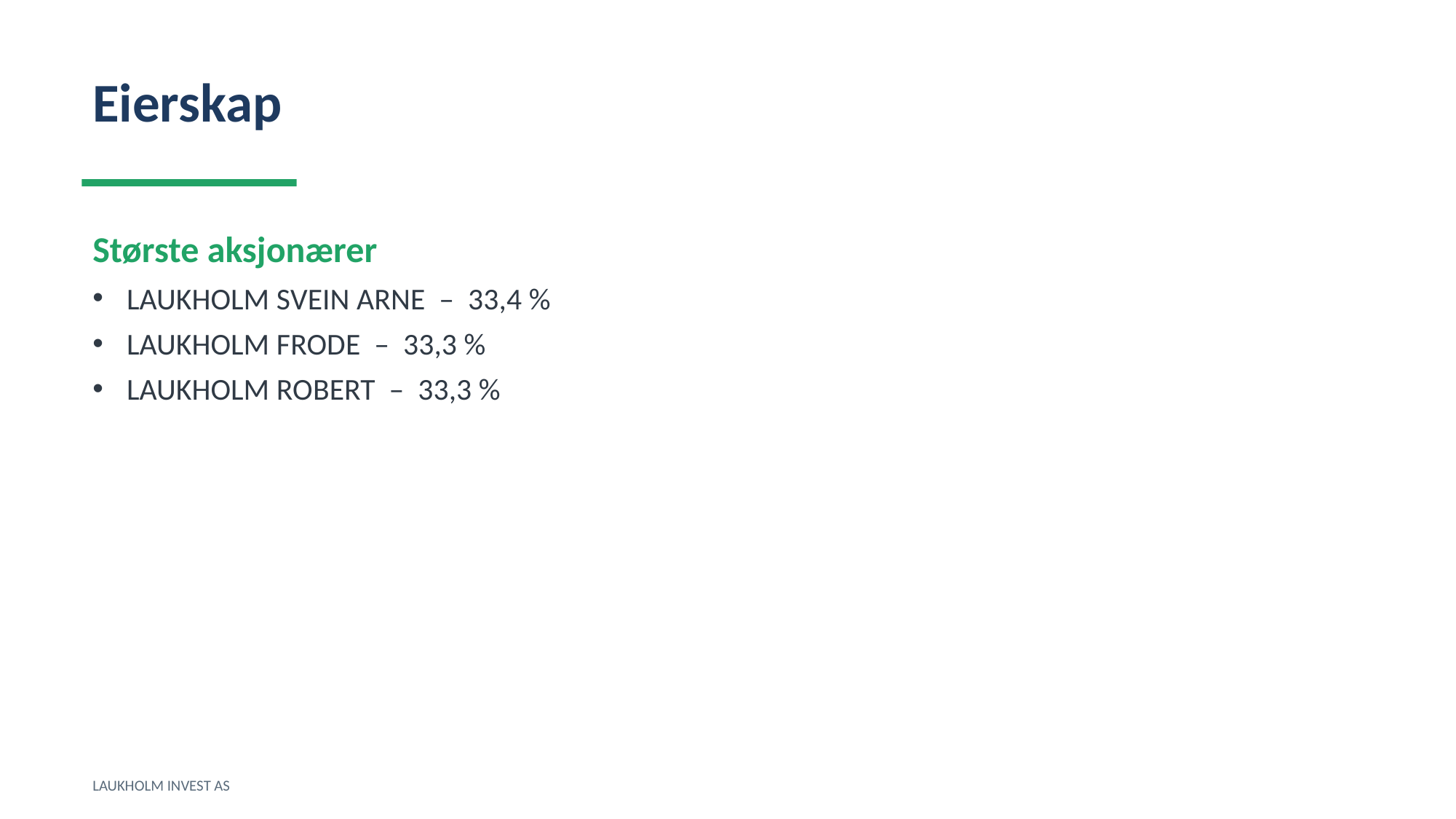

Eierskap

Største aksjonærer
LAUKHOLM SVEIN ARNE  –  33,4 %
LAUKHOLM FRODE  –  33,3 %
LAUKHOLM ROBERT  –  33,3 %
LAUKHOLM INVEST AS